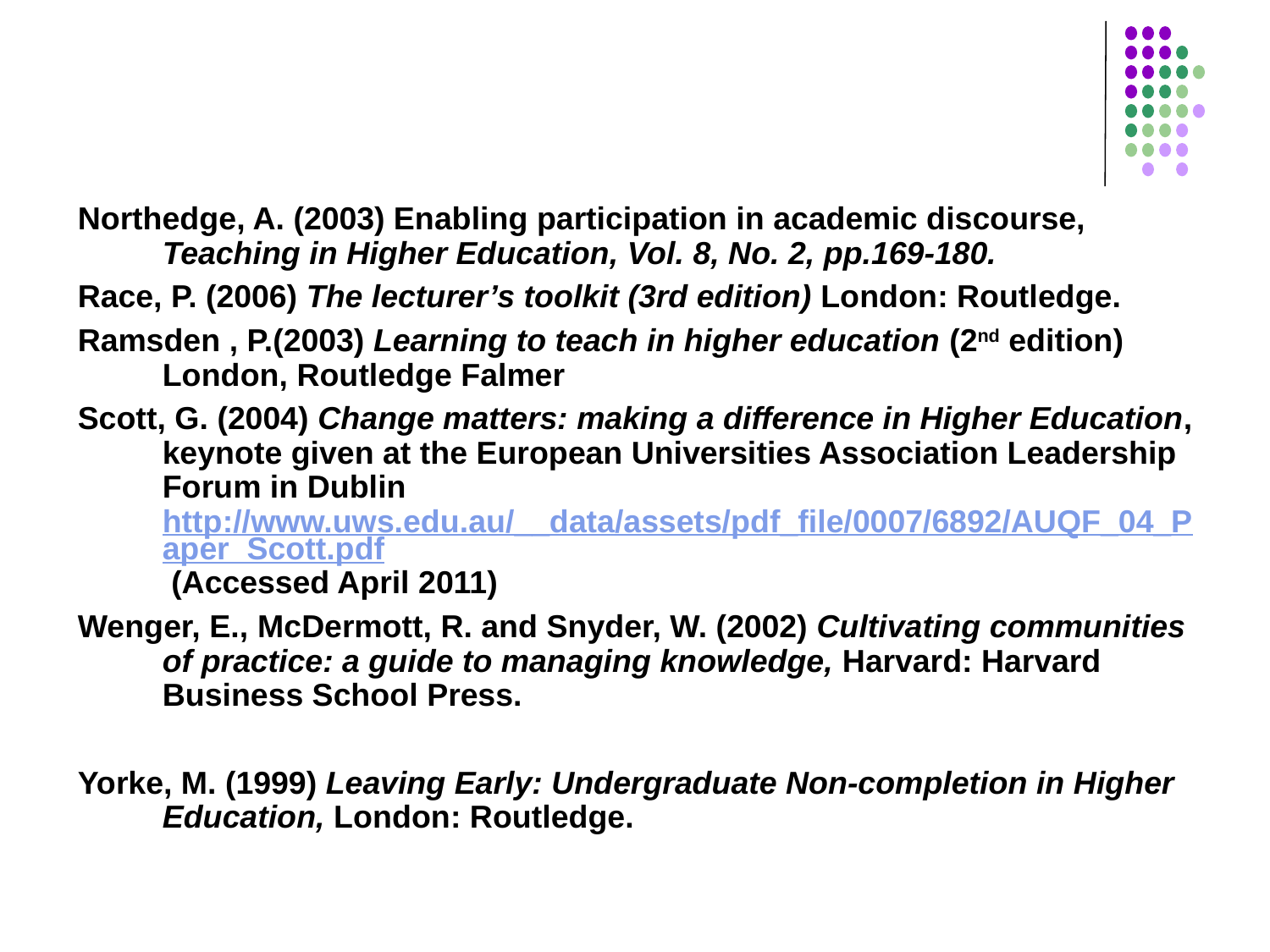

#
Northedge, A. (2003) Enabling participation in academic discourse, Teaching in Higher Education, Vol. 8, No. 2, pp.169-180.
Race, P. (2006) The lecturer’s toolkit (3rd edition) London: Routledge.
Ramsden , P.(2003) Learning to teach in higher education (2nd edition) London, Routledge Falmer
Scott, G. (2004) Change matters: making a difference in Higher Education, keynote given at the European Universities Association Leadership Forum in Dublin http://www.uws.edu.au/__data/assets/pdf_file/0007/6892/AUQF_04_Paper_Scott.pdf (Accessed April 2011)
Wenger, E., McDermott, R. and Snyder, W. (2002) Cultivating communities of practice: a guide to managing knowledge, Harvard: Harvard Business School Press.

Yorke, M. (1999) Leaving Early: Undergraduate Non-completion in Higher Education, London: Routledge.